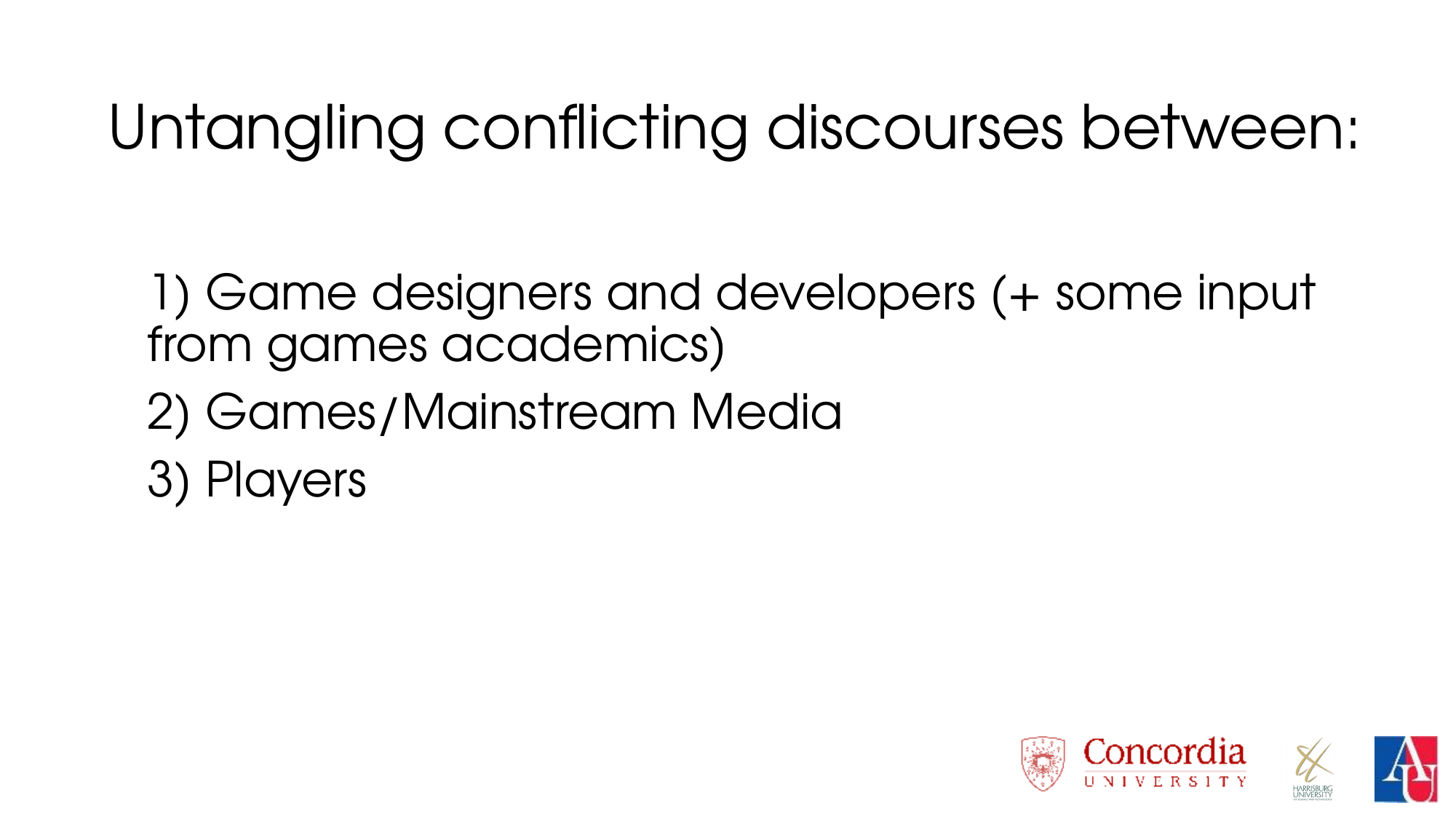

# Untangling conflicting discourses between:
1) Game designers and developers (+ some input from games academics)
2) Games/Mainstream Media
3) Players